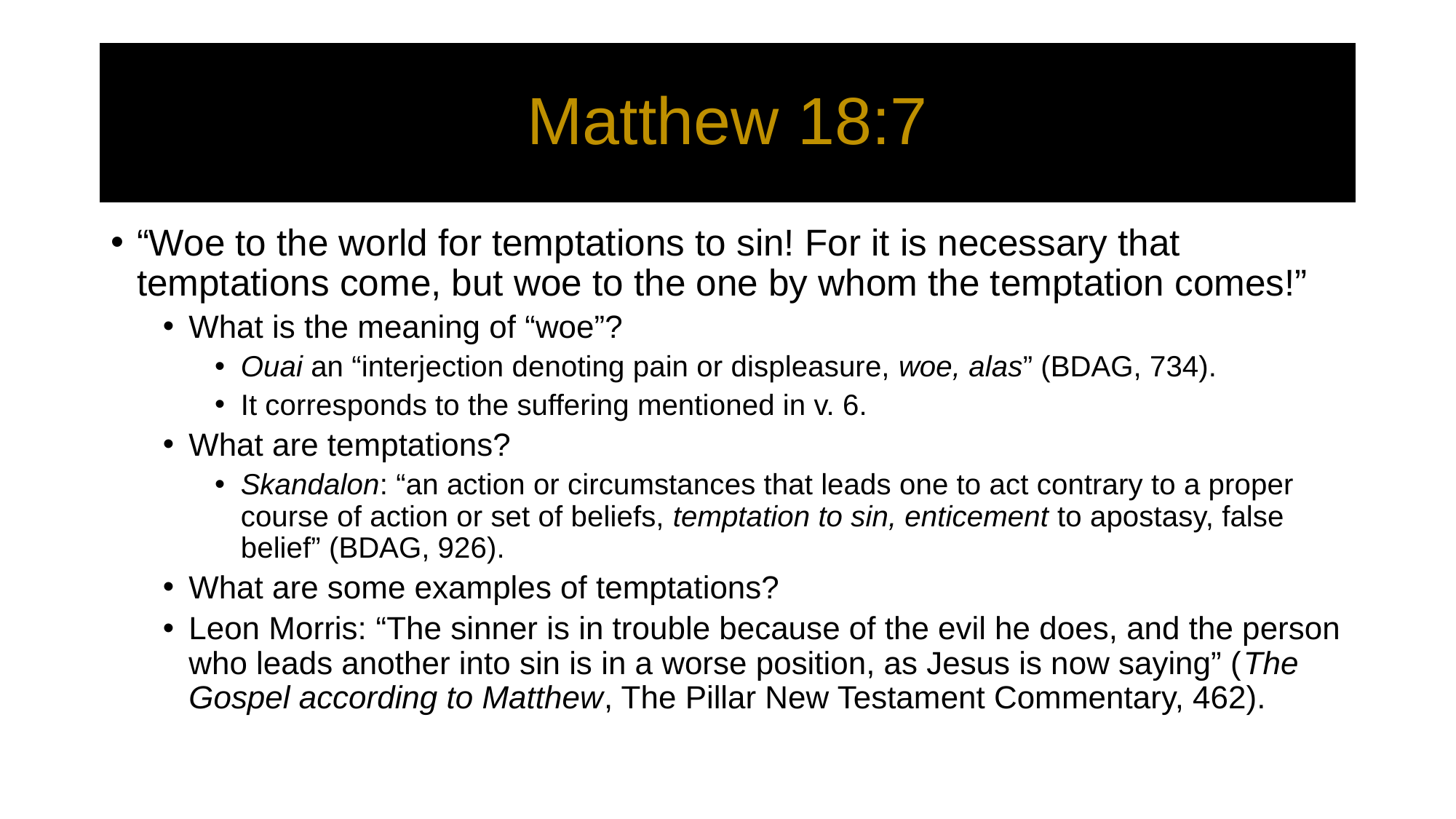

# Matthew 18:7
“Woe to the world for temptations to sin! For it is necessary that temptations come, but woe to the one by whom the temptation comes!”
What is the meaning of “woe”?
Ouai an “interjection denoting pain or displeasure, woe, alas” (BDAG, 734).
It corresponds to the suffering mentioned in v. 6.
What are temptations?
Skandalon: “an action or circumstances that leads one to act contrary to a proper course of action or set of beliefs, temptation to sin, enticement to apostasy, false belief” (BDAG, 926).
What are some examples of temptations?
Leon Morris: “The sinner is in trouble because of the evil he does, and the person who leads another into sin is in a worse position, as Jesus is now saying” (The Gospel according to Matthew, The Pillar New Testament Commentary, 462).